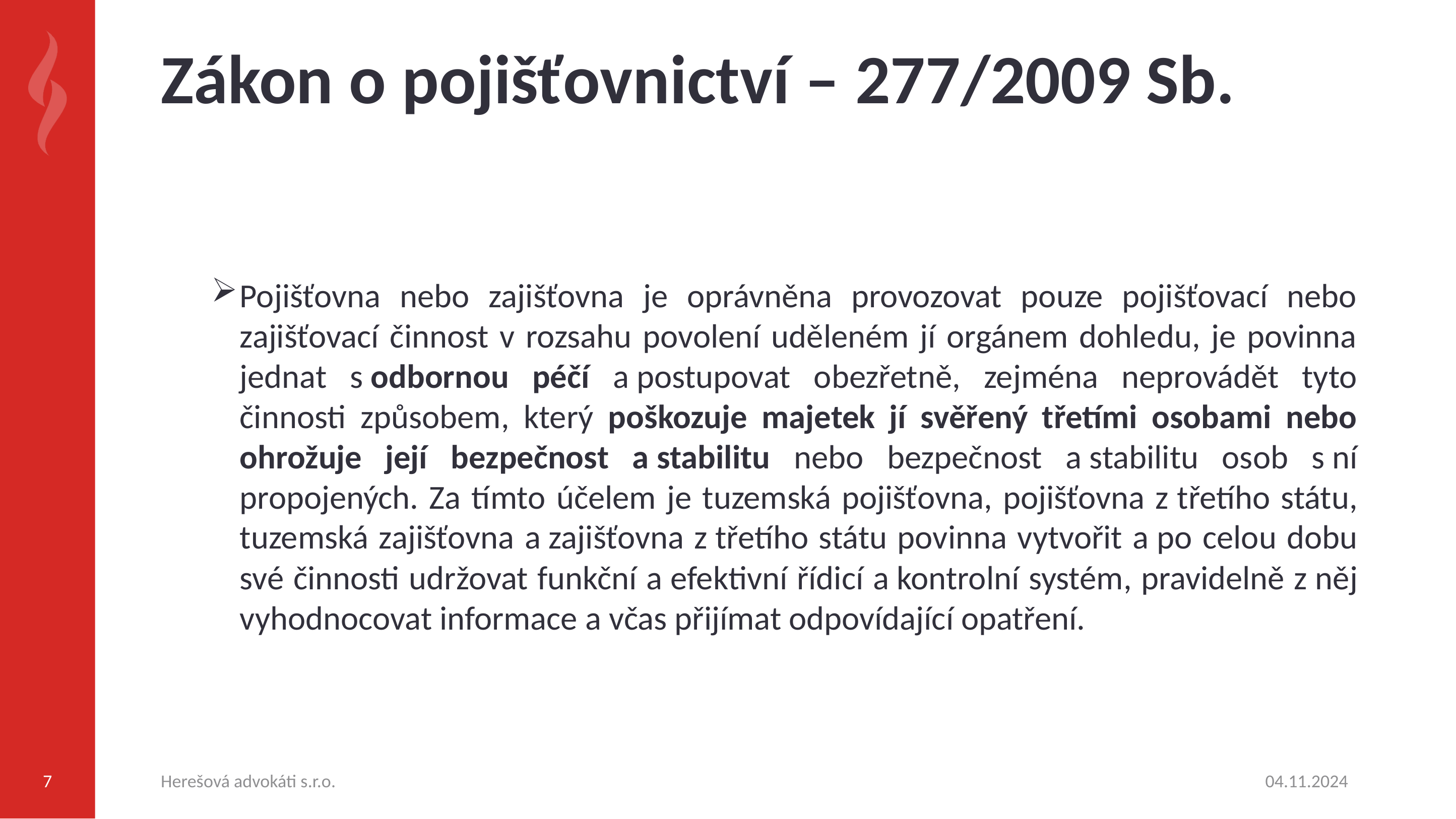

# Zákon o pojišťovnictví – 277/2009 Sb.
Pojišťovna nebo zajišťovna je oprávněna provozovat pouze pojišťovací nebo zajišťovací činnost v rozsahu povolení uděleném jí orgánem dohledu, je povinna jednat s odbornou péčí a postupovat obezřetně, zejména neprovádět tyto činnosti způsobem, který poškozuje majetek jí svěřený třetími osobami nebo ohrožuje její bezpečnost a stabilitu nebo bezpečnost a stabilitu osob s ní propojených. Za tímto účelem je tuzemská pojišťovna, pojišťovna z třetího státu, tuzemská zajišťovna a zajišťovna z třetího státu povinna vytvořit a po celou dobu své činnosti udržovat funkční a efektivní řídicí a kontrolní systém, pravidelně z něj vyhodnocovat informace a včas přijímat odpovídající opatření.

7
Herešová advokáti s.r.o.
04.11.2024